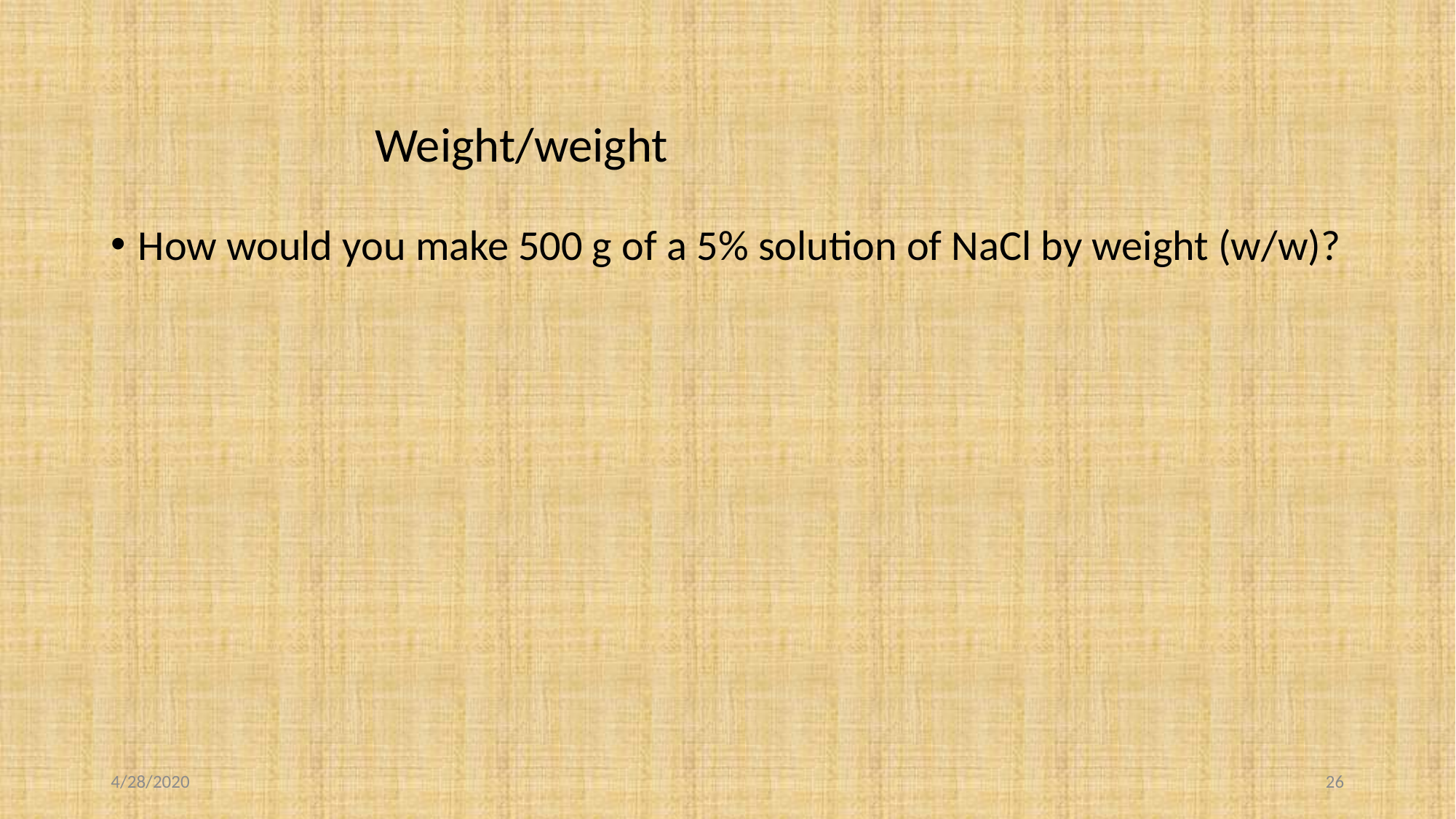

# Weight/weight
How would you make 500 g of a 5% solution of NaCl by weight (w/w)?

4/28/2020
26